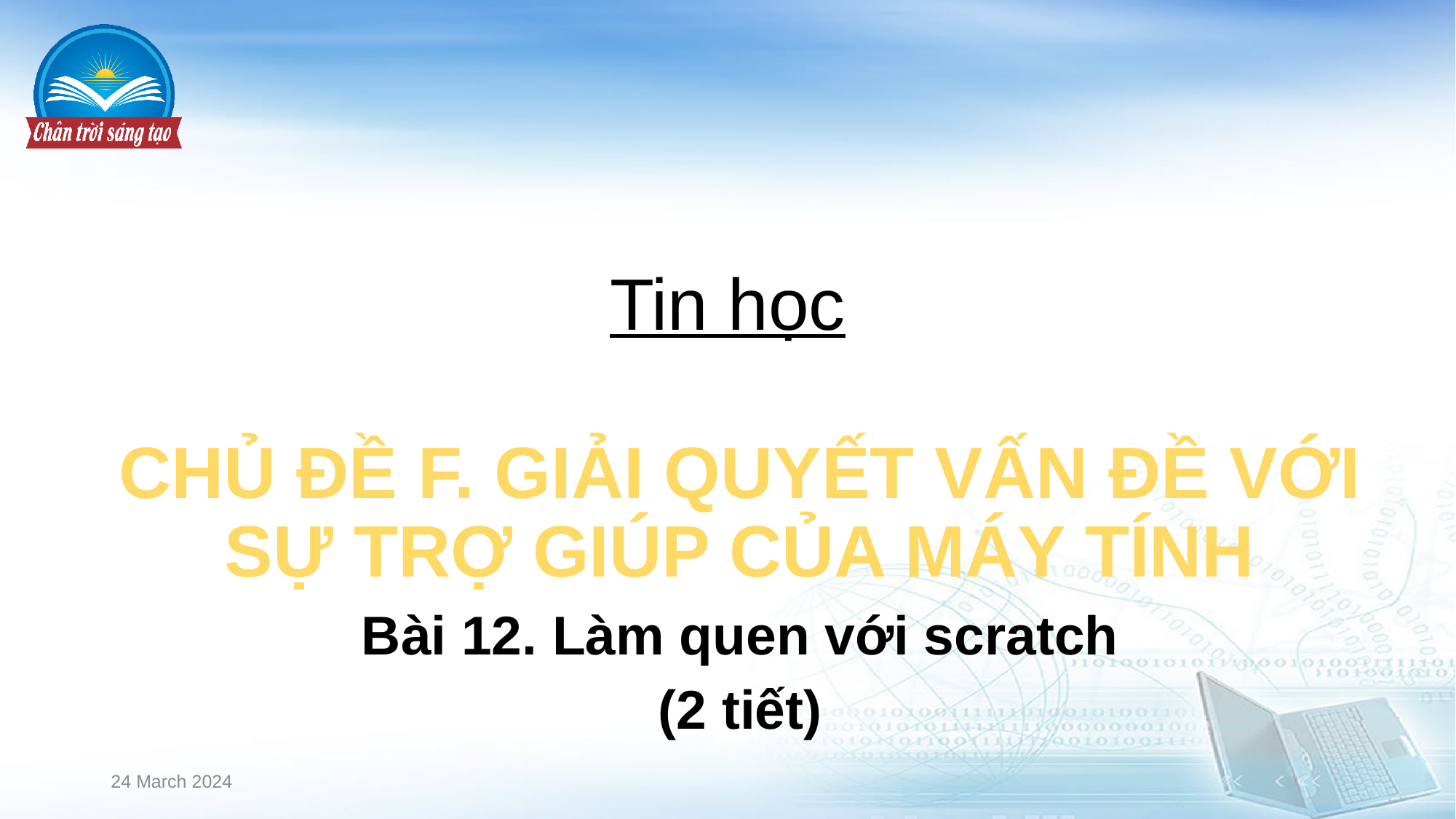

Tin học
CHỦ ĐỀ F. GIẢI QUYẾT VẤN ĐỀ VỚI SỰ TRỢ GIÚP CỦA MÁY TÍNH
Bài 12. Làm quen với scratch
(2 tiết)
24 March 2024